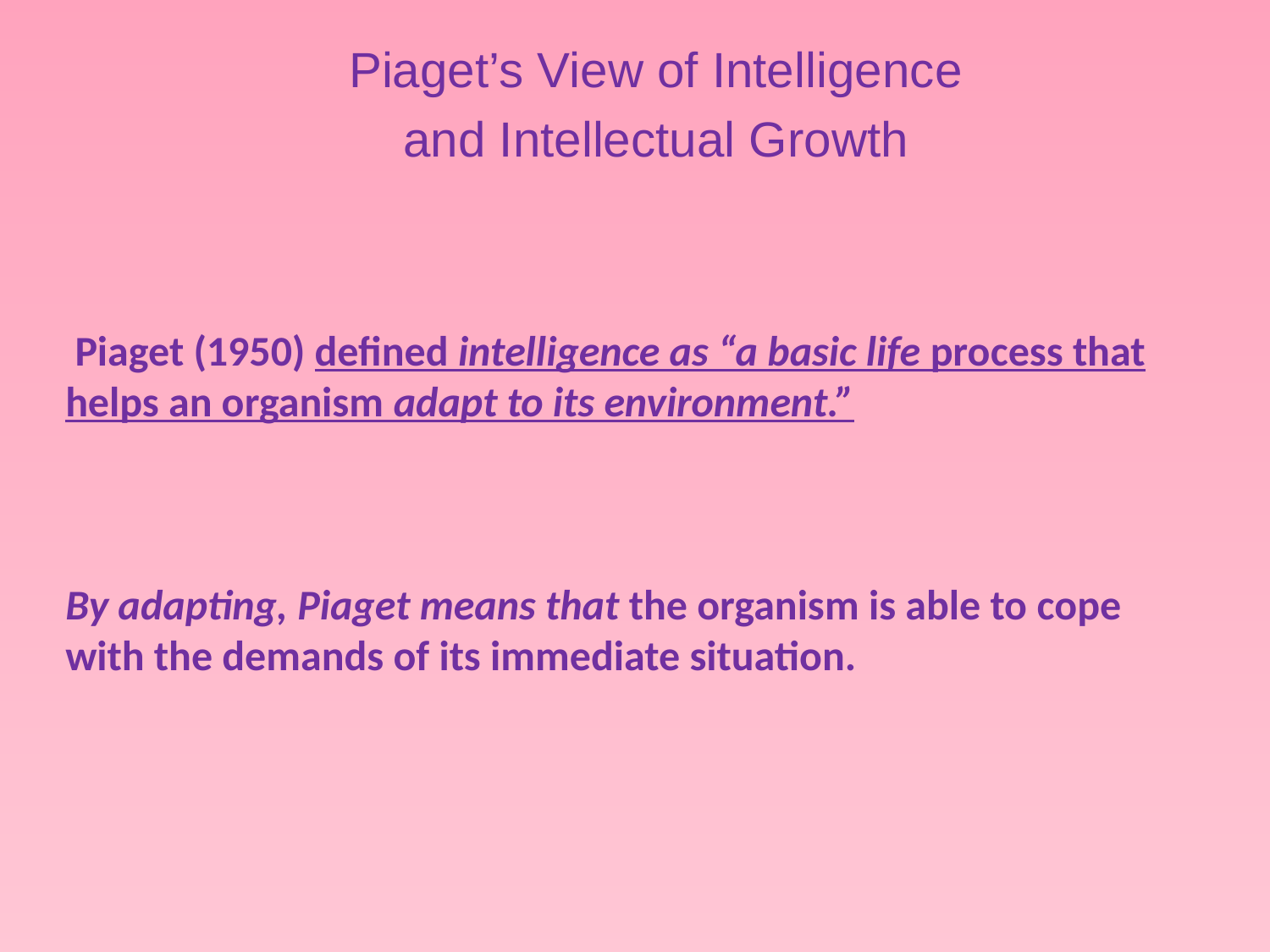

Piaget’s View of Intelligence
and Intellectual Growth
 Piaget (1950) defined intelligence as “a basic life process that helps an organism adapt to its environment.”

By adapting, Piaget means that the organism is able to cope with the demands of its immediate situation.